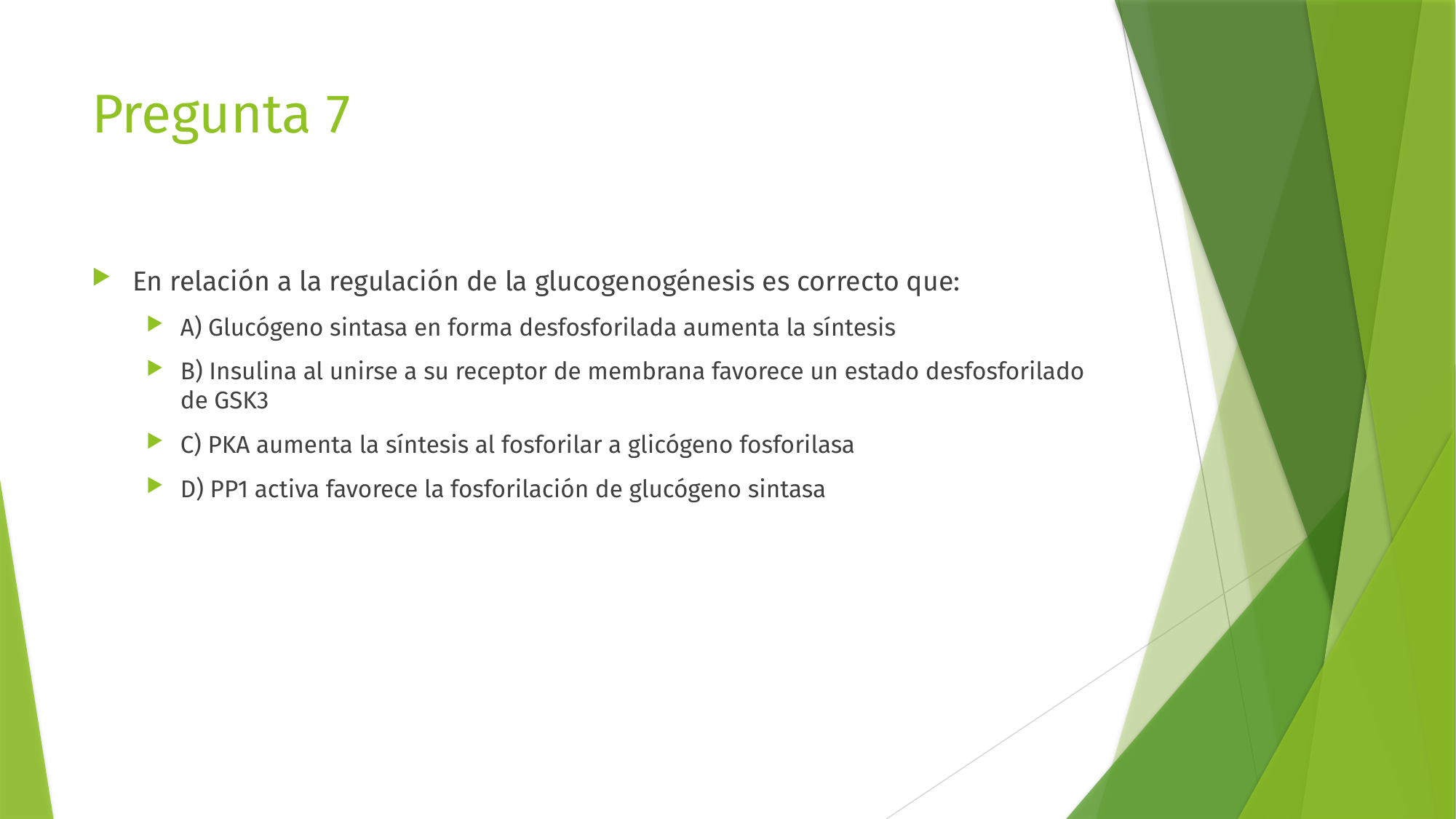

# Pregunta 7
En relación a la regulación de la glucogenogénesis es correcto que:
A) Glucógeno sintasa en forma desfosforilada aumenta la síntesis
B) Insulina al unirse a su receptor de membrana favorece un estado desfosforilado de GSK3
C) PKA aumenta la síntesis al fosforilar a glicógeno fosforilasa
D) PP1 activa favorece la fosforilación de glucógeno sintasa